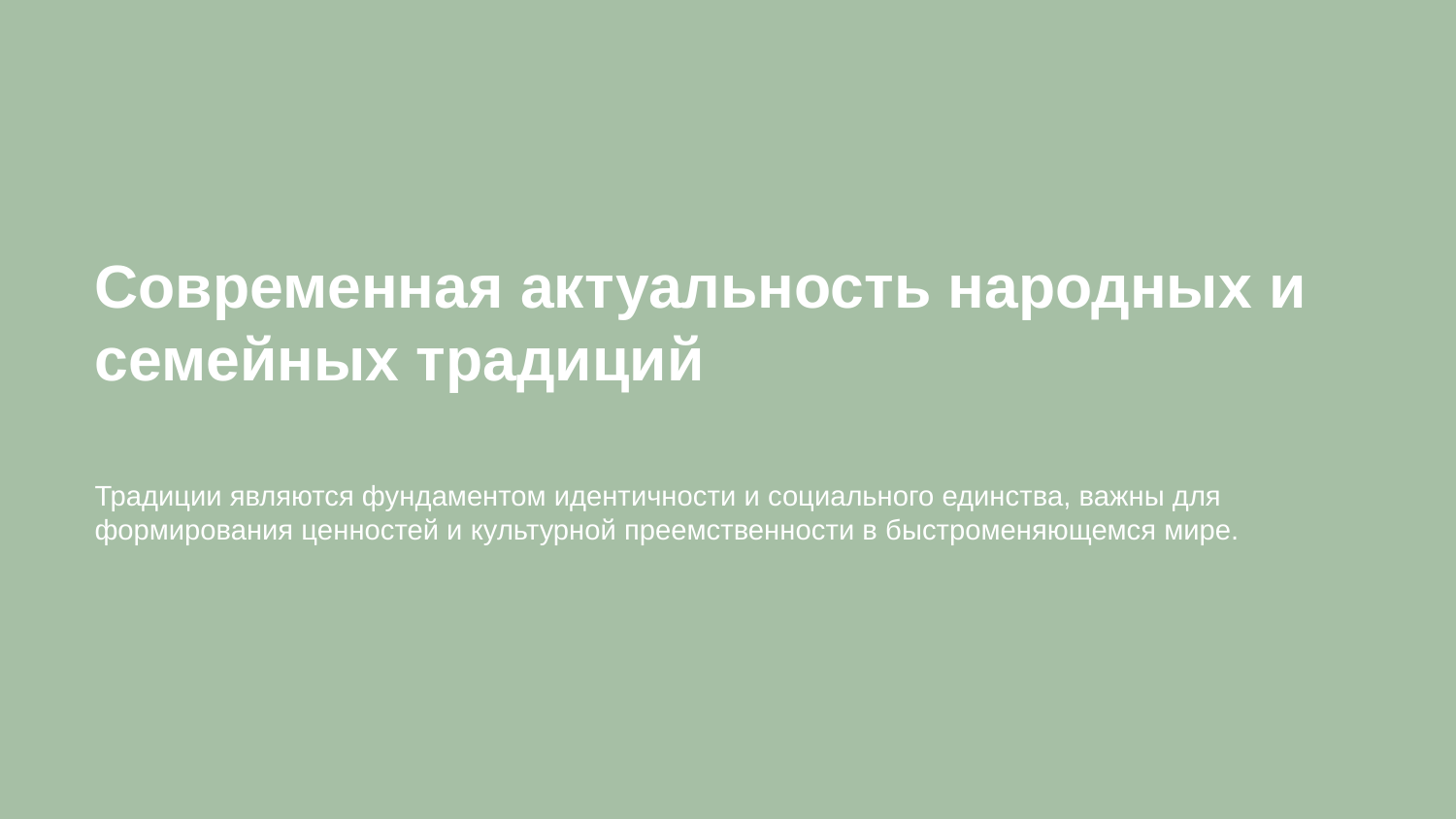

Современная актуальность народных и семейных традиций

Традиции являются фундаментом идентичности и социального единства, важны для формирования ценностей и культурной преемственности в быстроменяющемся мире.